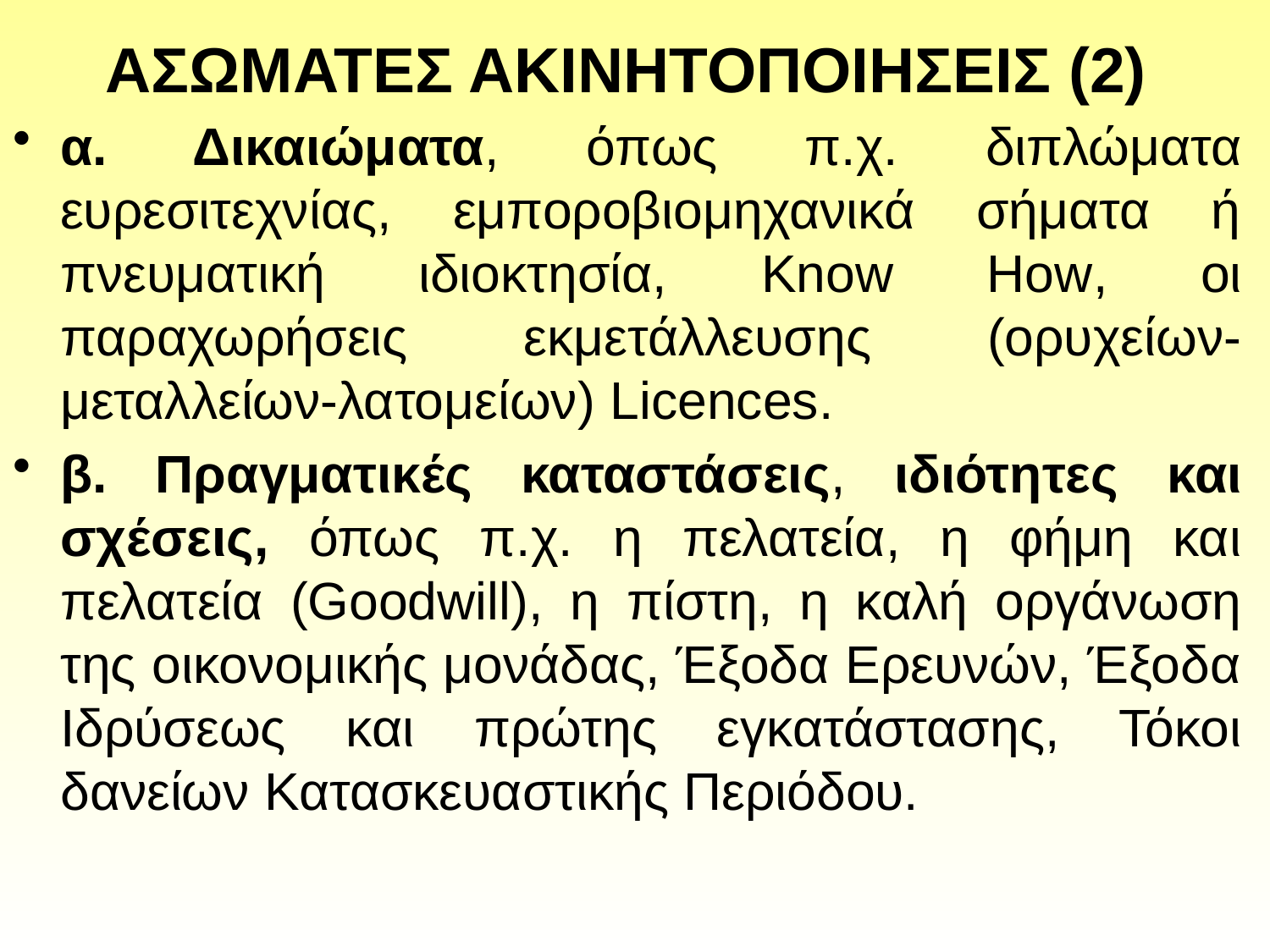

# ΑΣΩΜΑΤΕΣ ΑΚΙΝΗΤΟΠΟΙΗΣΕΙΣ (2)
α. Δικαιώματα, όπως π.χ. διπλώματα ευρεσιτεχνίας, εμποροβιομηχανικά σήματα ή πνευματική ιδιοκτησία, Know How, οι παραχωρήσεις εκμετάλλευσης (ορυχείων-μεταλλείων-λατομείων) Licences.
β. Πραγματικές καταστάσεις, ιδιότητες και σχέσεις, όπως π.χ. η πελατεία, η φήμη και πελατεία (Goodwill), η πίστη, η καλή οργάνωση της οικονομικής μονάδας, Έξοδα Ερευνών, Έξοδα Ιδρύσεως και πρώτης εγκατάστασης, Τόκοι δανείων Κατασκευαστικής Περιόδου.